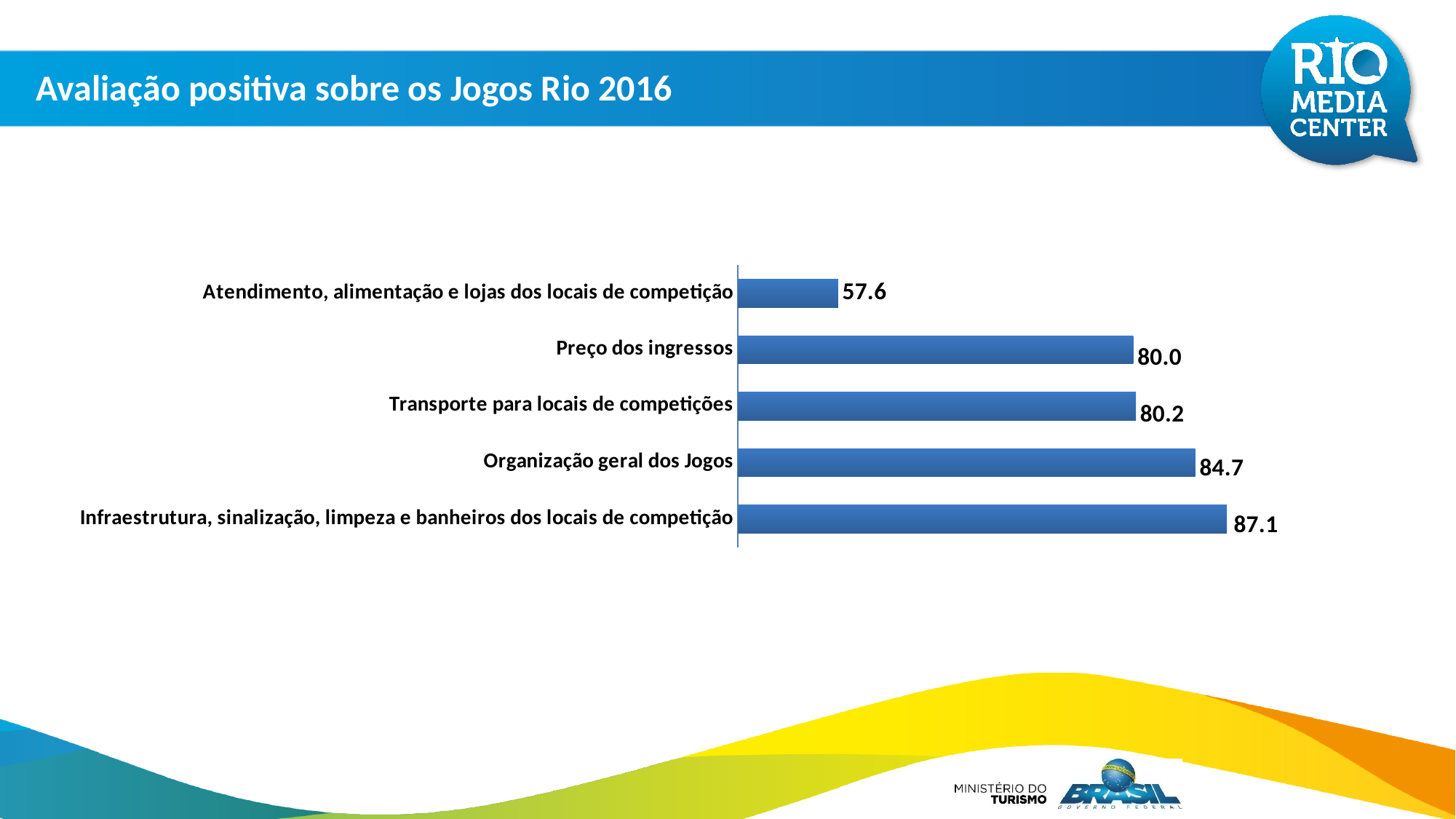

Avaliação positiva sobre os Jogos Rio 2016

### Chart

| Category | % positivo |
|---|---|
| Infraestrutura, sinalização, limpeza e banheiros dos locais de competição | 87.1 |
| Organização geral dos Jogos | 84.7 |
| Transporte para locais de competições | 80.2 |
| Preço dos ingressos | 80.0 |
| Atendimento, alimentação e lojas dos locais de competição | 57.6 |